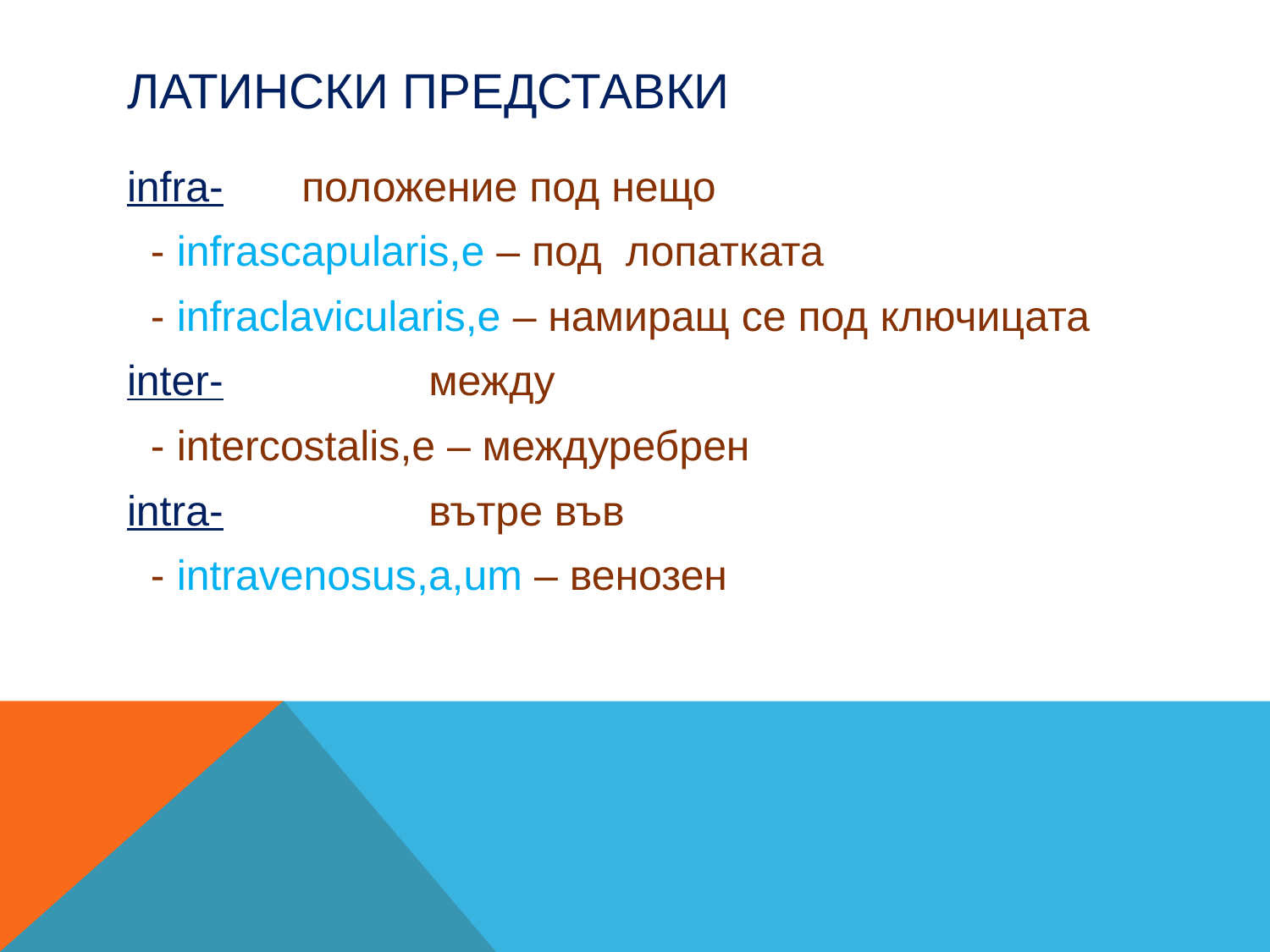

# Латински представки
infra-	положение под нещо
  - infrascapularis,е – под  лопатката
  - infraclavicularis,e – намиращ се под ключицата
inter-		между
  - intercostalis,e – междуребрен
intra-		вътре във
  - intravenosus,a,um – венозен